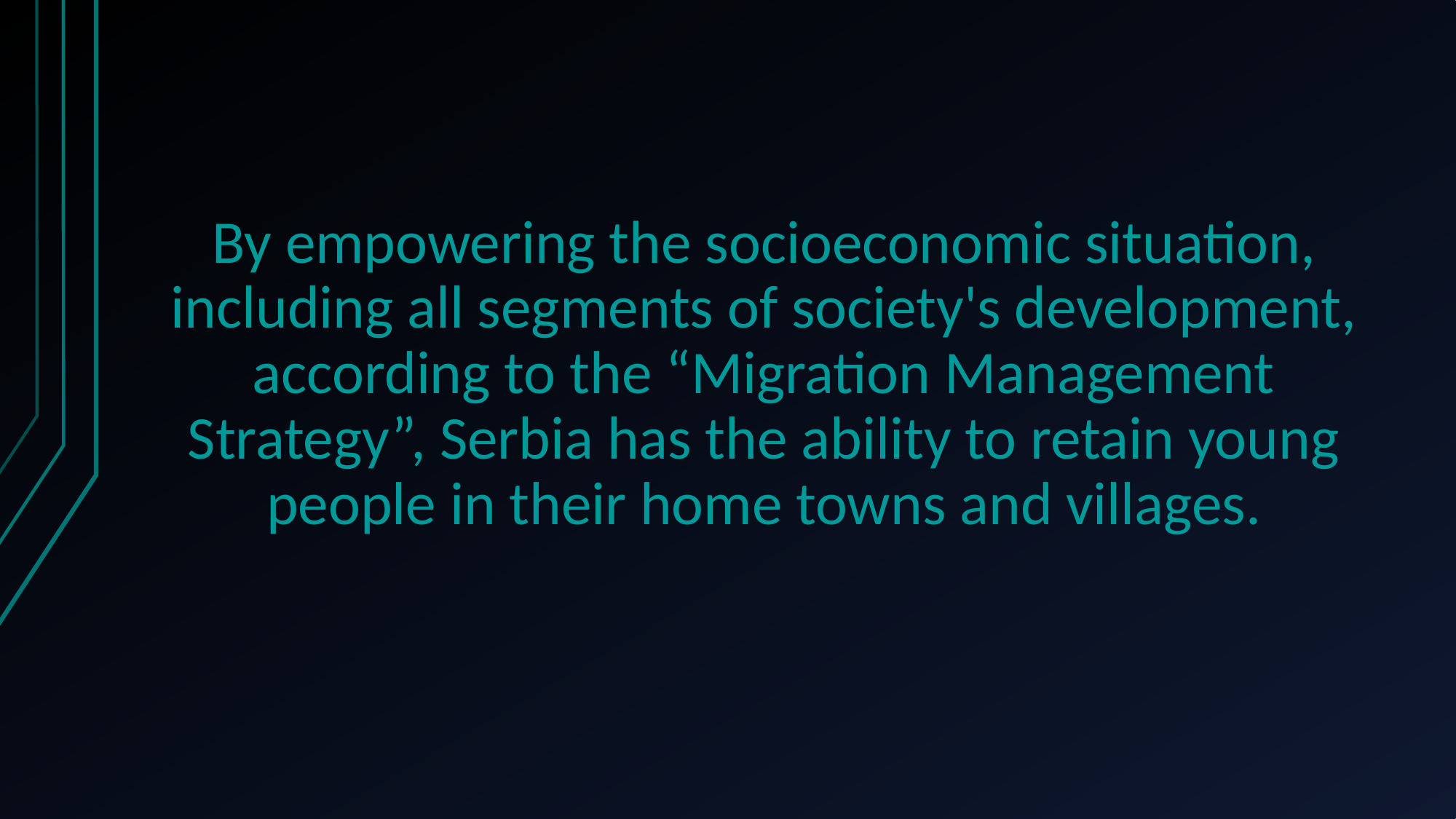

By empowering the socioeconomic situation, including all segments of society's development, according to the “Migration Management Strategy”, Serbia has the ability to retain young people in their home towns and villages.